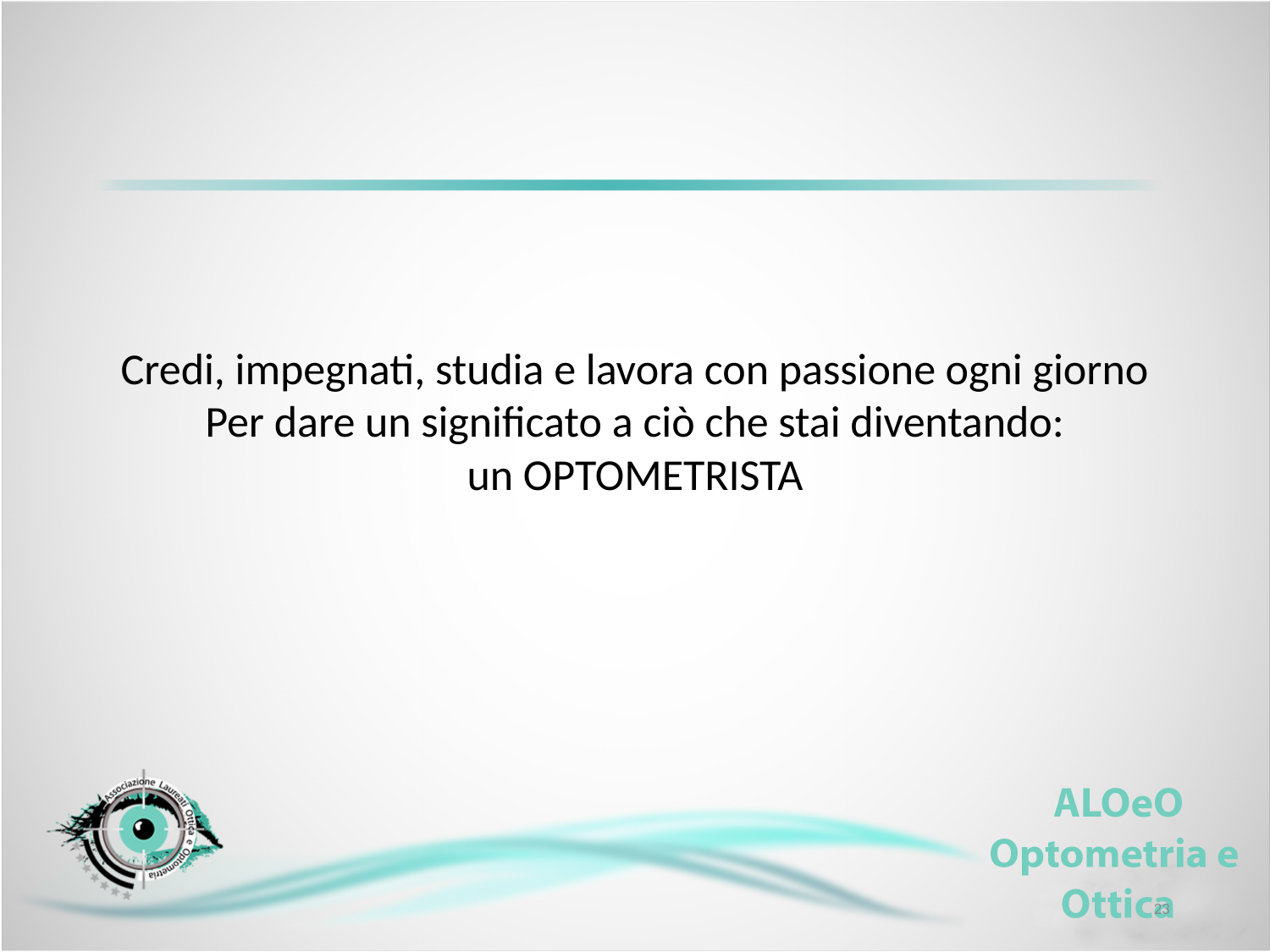

Credi, impegnati, studia e lavora con passione ogni giorno
Per dare un significato a ciò che stai diventando:
un OPTOMETRISTA
23